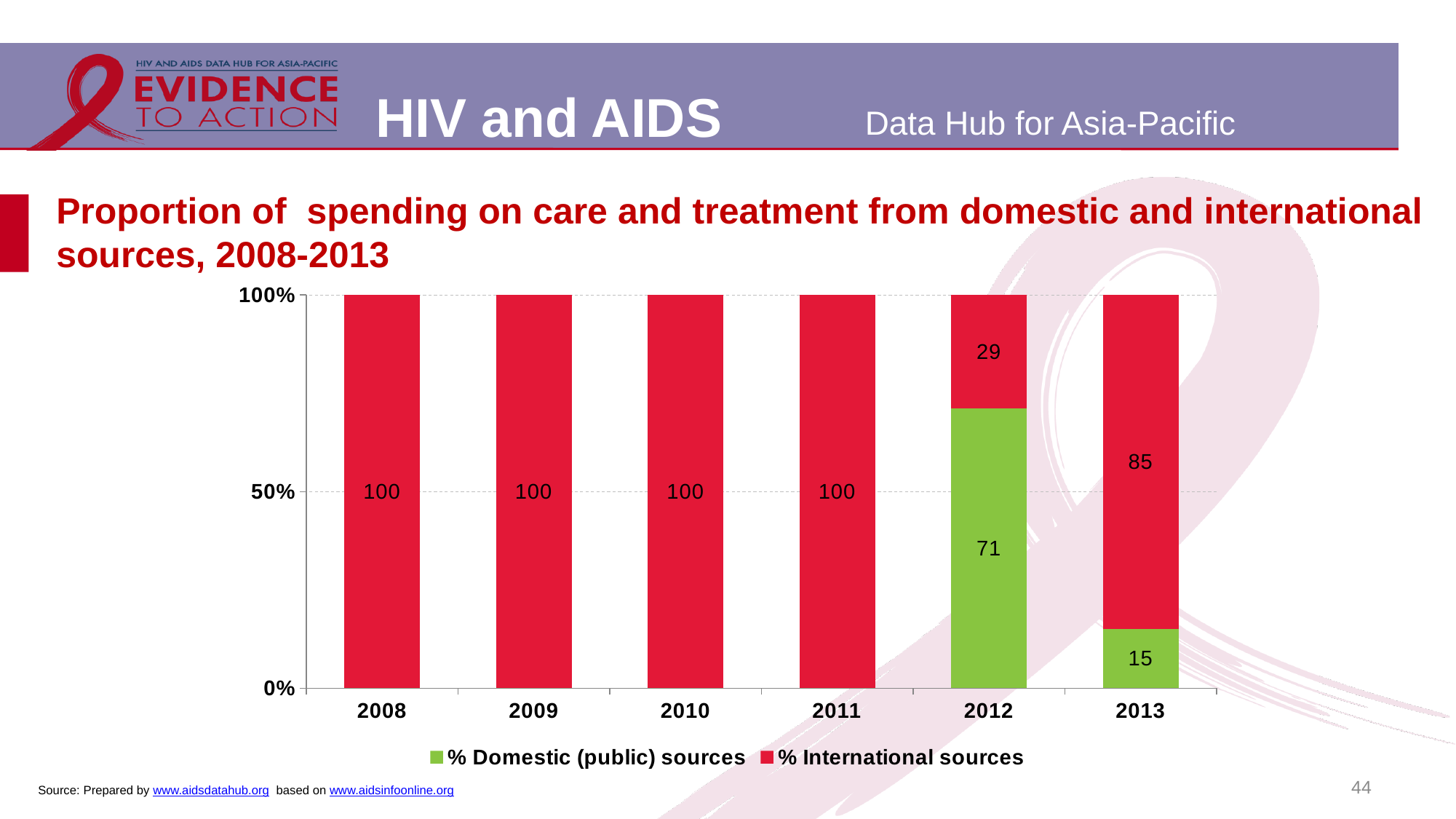

# Proportion of  spending on care and treatment from domestic and international sources, 2008-2013

### Chart

| Category | % Domestic (public) sources | % International sources |
|---|---|---|
| 2008 | 0.0 | 1.0 |
| 2009 | 0.0 | 1.0 |
| 2010 | 0.0 | 1.0000000129562336 |
| 2011 | 0.0 | 1.0000000104201014 |
| 2012 | 0.7108372617687838 | 0.28916277559358095 |
| 2013 | 0.15136422722287934 | 0.8486357503625674 |
44
Source: Prepared by www.aidsdatahub.org  based on www.aidsinfoonline.org